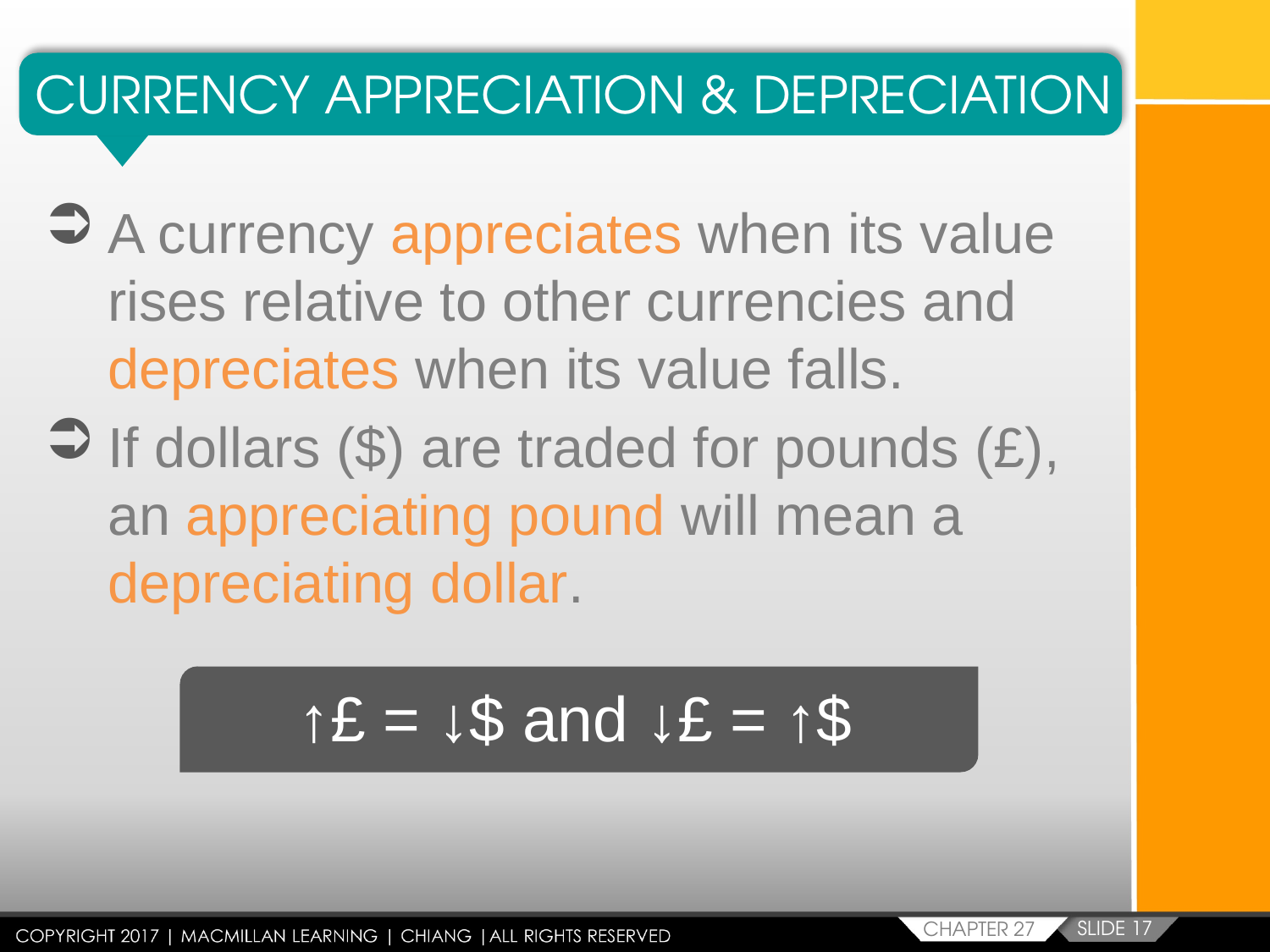

CURRENCY APPRECIATION & DEPRECIATION

A currency appreciates when its value rises relative to other currencies and depreciates when its value falls.
If dollars ($) are traded for pounds (£), an appreciating pound will mean a depreciating dollar.

↑£ = ↓$ and ↓£ = ↑$
SLIDE 17
CHAPTER 27